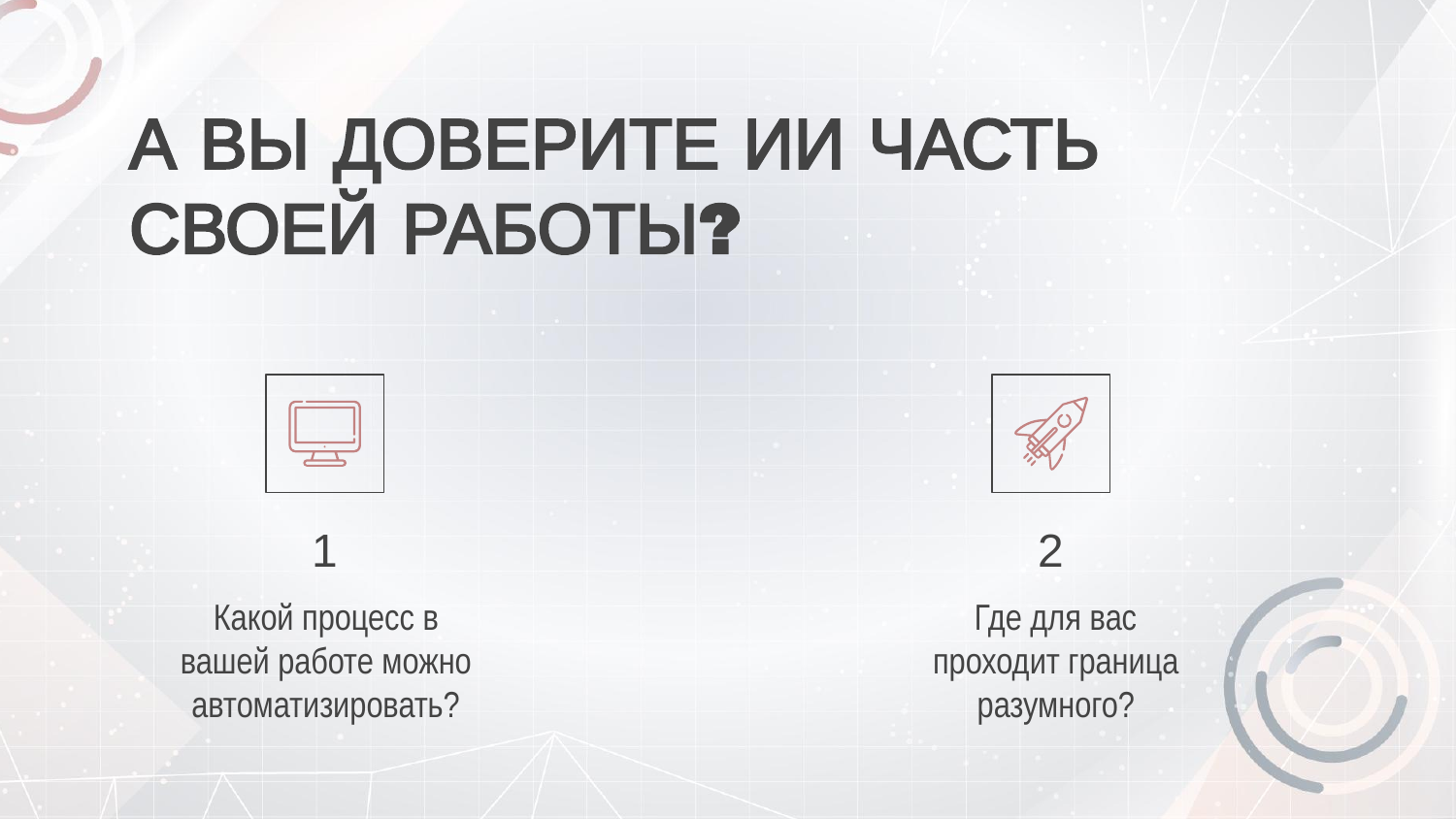

# А ВЫ ДОВЕРИТЕ ИИ ЧАСТЬ СВОЕЙ РАБОТЫ?

1
2
Какой процесс в вашей работе можно автоматизировать?
Где для вас проходит граница разумного?